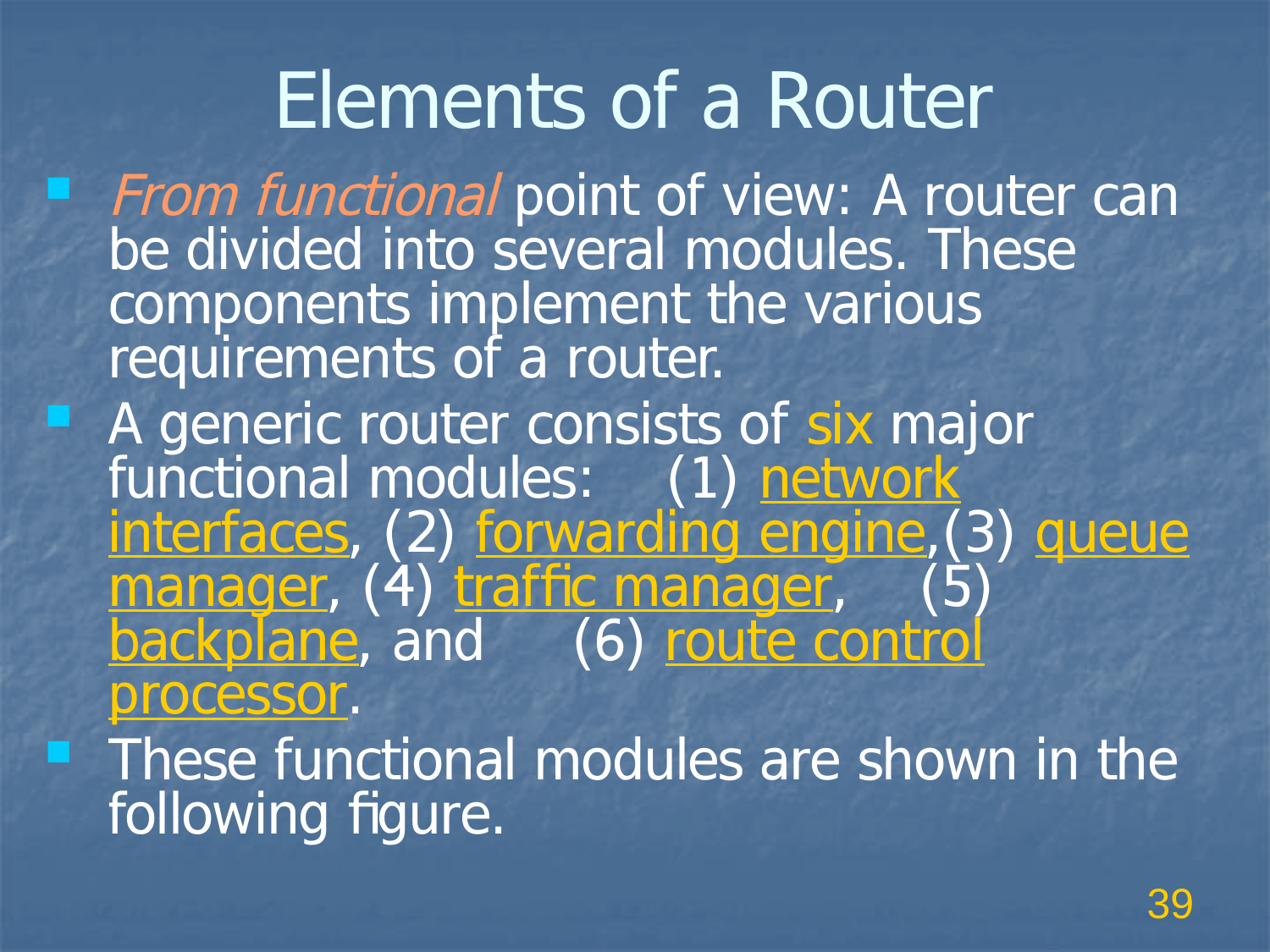

# Elements of a Router
From functional point of view: A router can be divided into several modules. These components implement the various requirements of a router.
A generic router consists of six major functional modules:    (1) network interfaces, (2) forwarding engine,(3) queue manager, (4) traffic manager,    (5) backplane, and     (6) route control processor.
These functional modules are shown in the following figure.
39